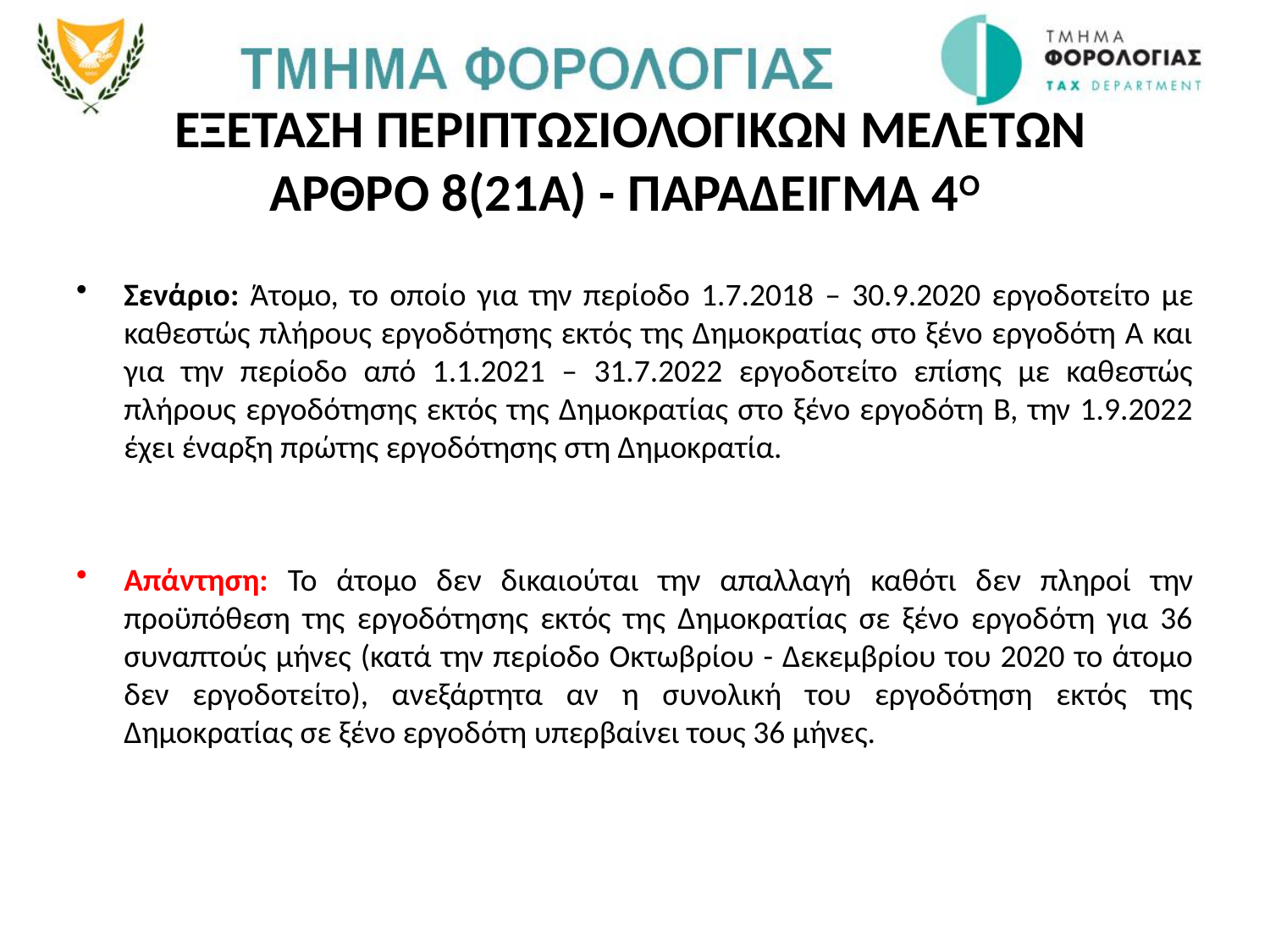

# εξεταση περιπτωσιολογικων μελετων ΑΡΘΡΟ 8(21Α) - παραδειγμα 4ο
Σενάριο: Άτομο, το οποίο για την περίοδο 1.7.2018 – 30.9.2020 εργοδοτείτο με καθεστώς πλήρους εργοδότησης εκτός της Δημοκρατίας στο ξένο εργοδότη Α και για την περίοδο από 1.1.2021 – 31.7.2022 εργοδοτείτο επίσης με καθεστώς πλήρους εργοδότησης εκτός της Δημοκρατίας στο ξένο εργοδότη Β, την 1.9.2022 έχει έναρξη πρώτης εργοδότησης στη Δημοκρατία.

Απάντηση: Το άτομο δεν δικαιούται την απαλλαγή καθότι δεν πληροί την προϋπόθεση της εργοδότησης εκτός της Δημοκρατίας σε ξένο εργοδότη για 36 συναπτούς μήνες (κατά την περίοδο Οκτωβρίου - Δεκεμβρίου του 2020 το άτομο δεν εργοδοτείτο), ανεξάρτητα αν η συνολική του εργοδότηση εκτός της Δημοκρατίας σε ξένο εργοδότη υπερβαίνει τους 36 μήνες.